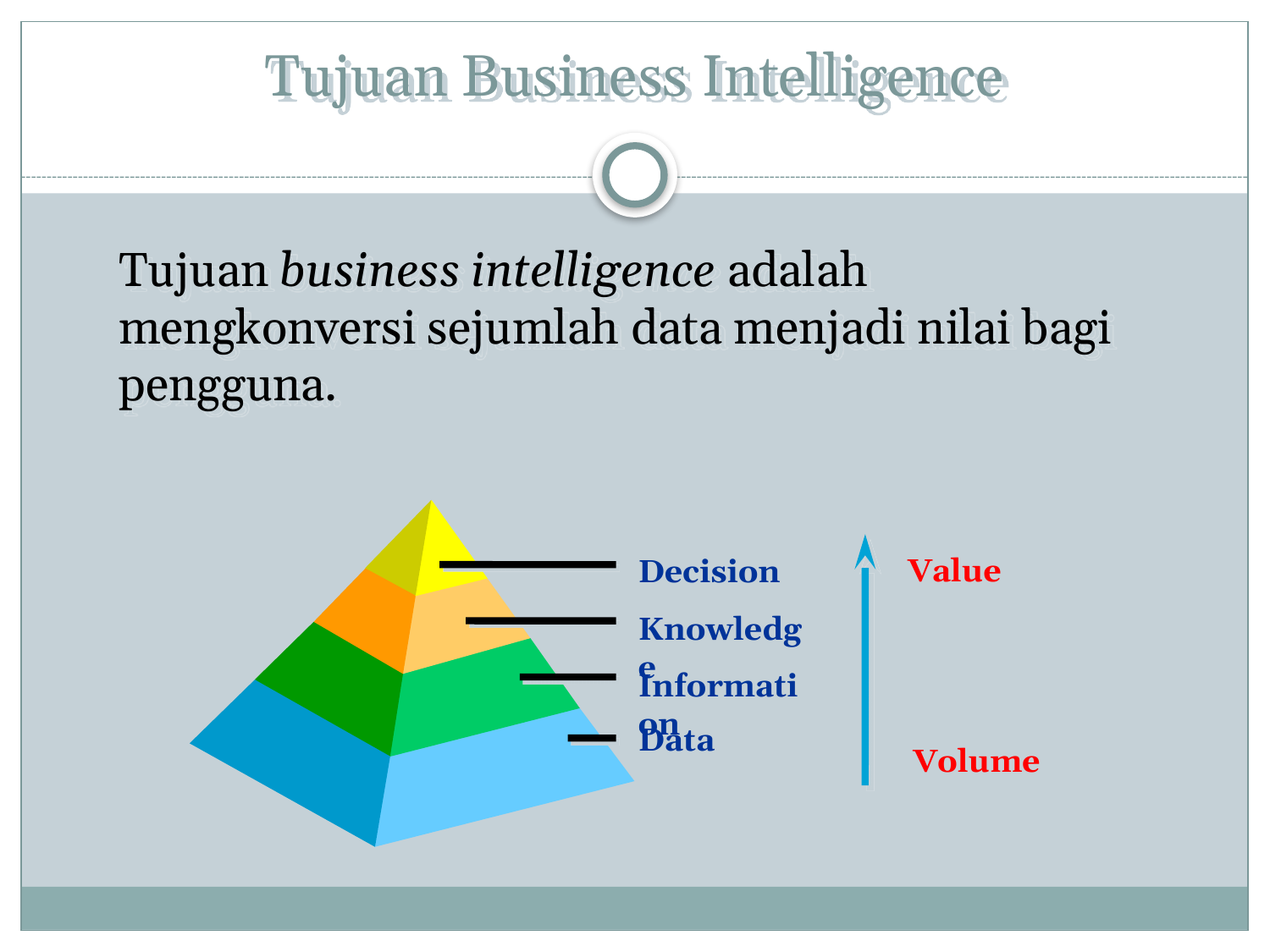

# Tujuan Business Intelligence
Tujuan business intelligence adalah mengkonversi sejumlah data menjadi nilai bagi pengguna.

Stages (4)

Value
Decision

Knowledge

Information

Data
Volume